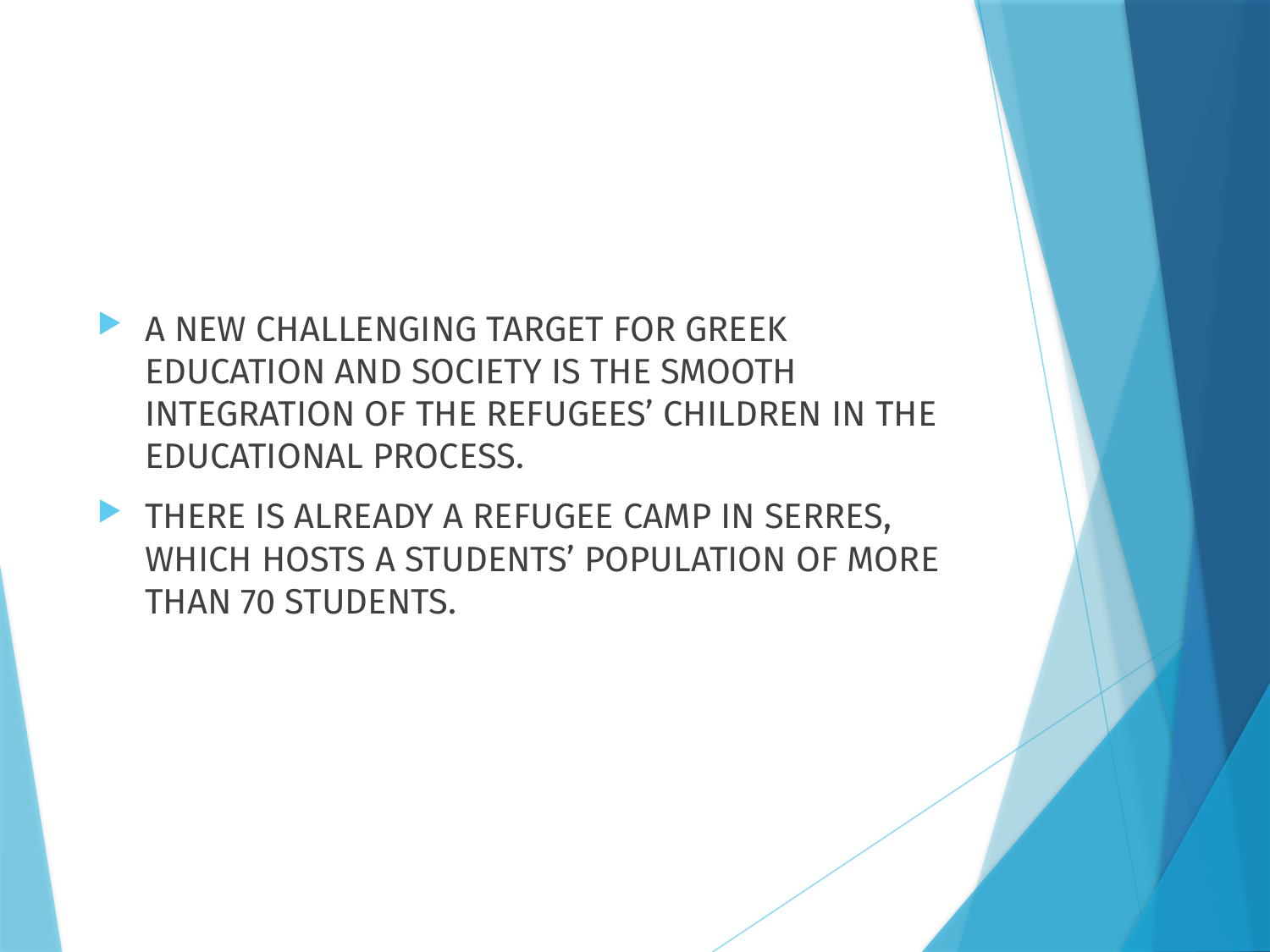

A NEW CHALLENGING TARGET FOR GREEK EDUCATION AND SOCIETY IS THE SMOOTH INTEGRATION OF THE REFUGEES’ CHILDREN IN THE EDUCATIONAL PROCESS.
THERE IS ALREADY A REFUGEE CAMP IN SERRES, WHICH HOSTS A STUDENTS’ POPULATION OF MORE THAN 70 STUDENTS.